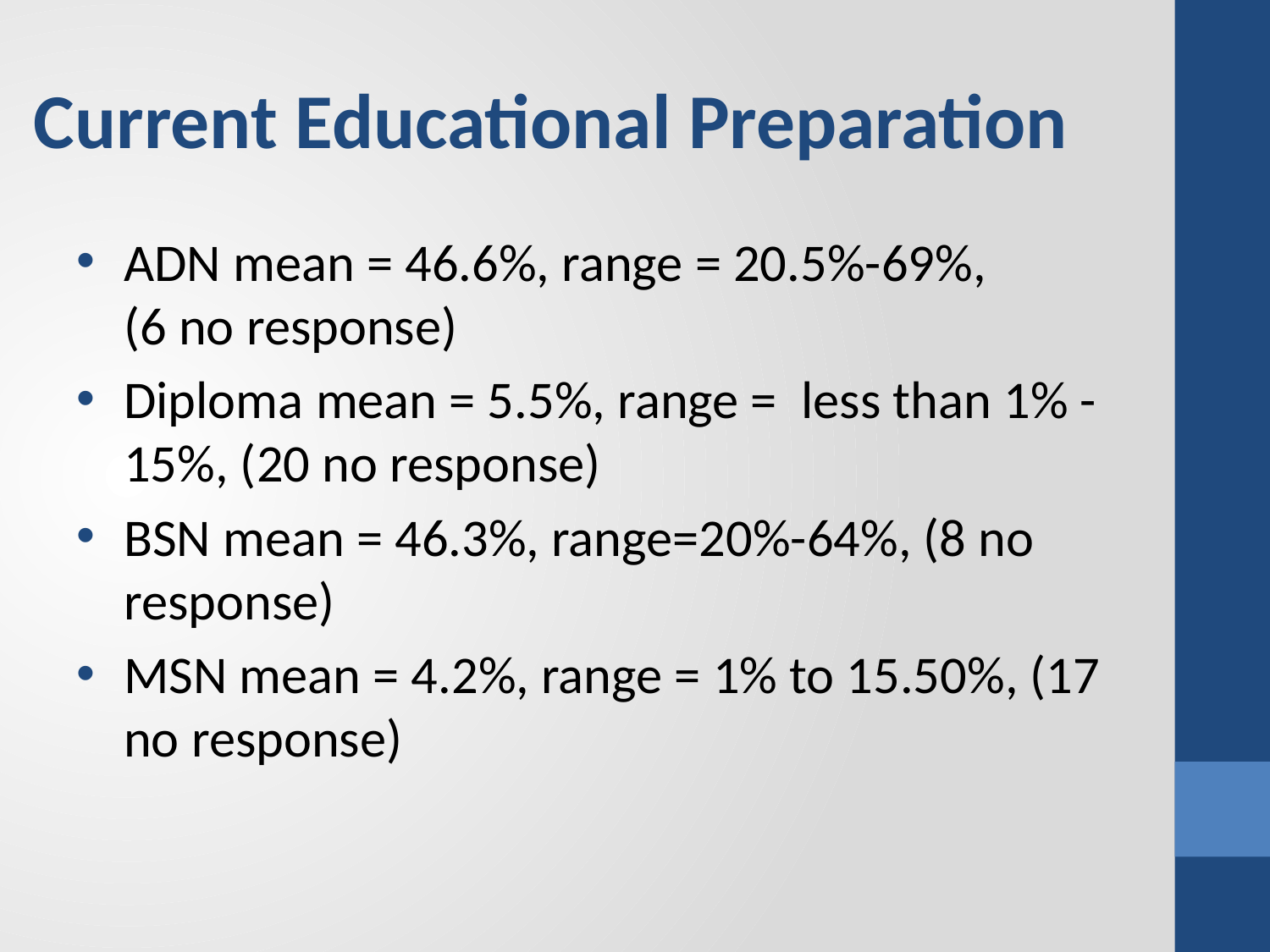

# Current Educational Preparation
ADN mean = 46.6%, range = 20.5%-69%,         (6 no response)
Diploma mean = 5.5%, range =  less than 1% -15%, (20 no response)
BSN mean = 46.3%, range=20%-64%, (8 no response)
MSN mean = 4.2%, range = 1% to 15.50%, (17 no response)